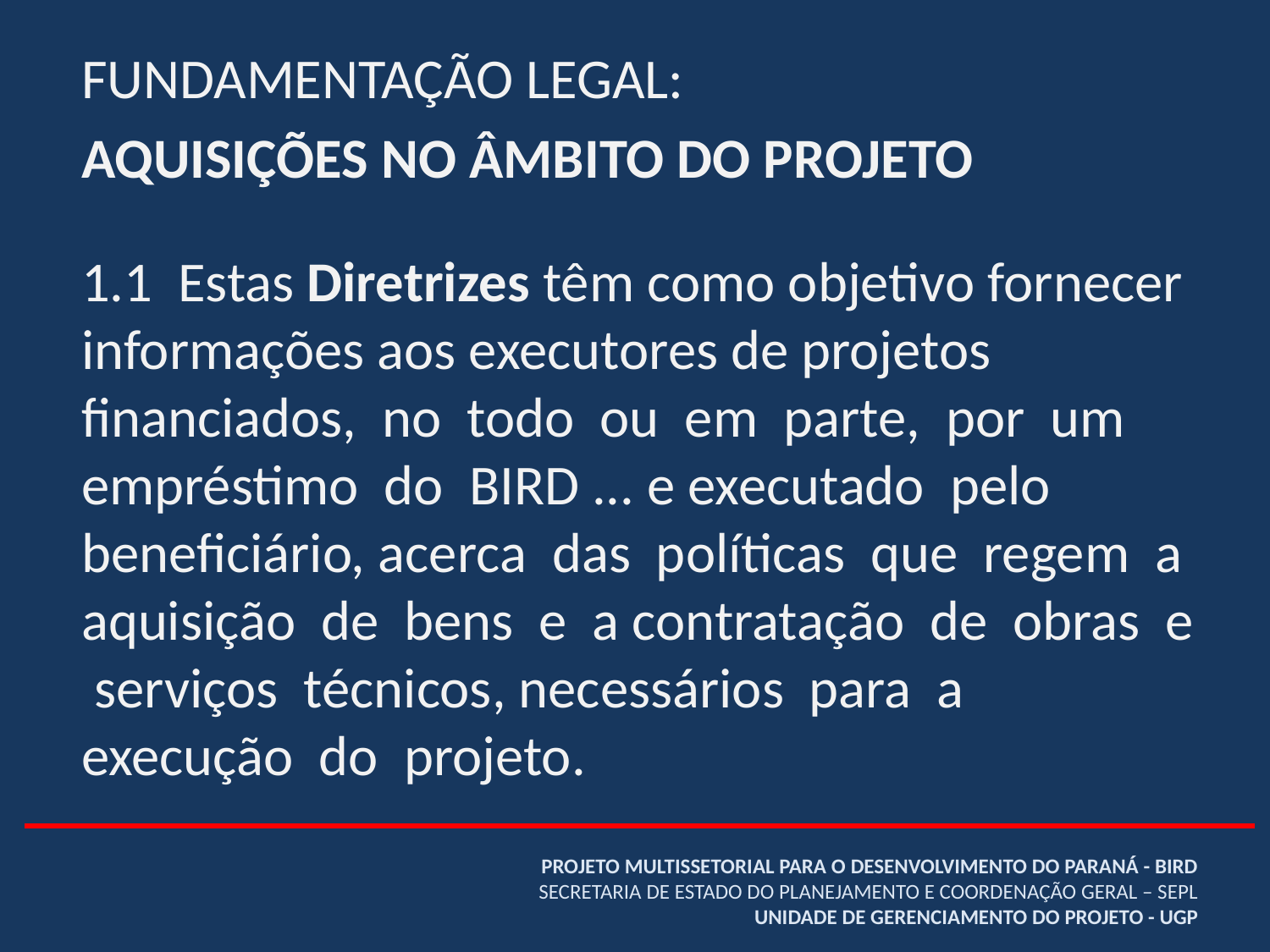

FUNDAMENTAÇÃO LEGAL:
AQUISIÇÕES NO ÂMBITO DO PROJETO

1.1  Estas Diretrizes têm como objetivo fornecer informações aos executores de projetos financiados,  no  todo  ou  em  parte,  por  um  empréstimo  do  BIRD ... e executado  pelo  beneficiário, acerca  das  políticas  que  regem  a  aquisição  de  bens  e  a contratação  de  obras  e  serviços  técnicos, necessários  para  a  execução  do  projeto.
# PROJETO MULTISSETORIAL PARA O DESENVOLVIMENTO DO PARANÁ - BIRD SECRETARIA DE ESTADO DO PLANEJAMENTO E COORDENAÇÃO GERAL – SEPL UNIDADE DE GERENCIAMENTO DO PROJETO - UGP